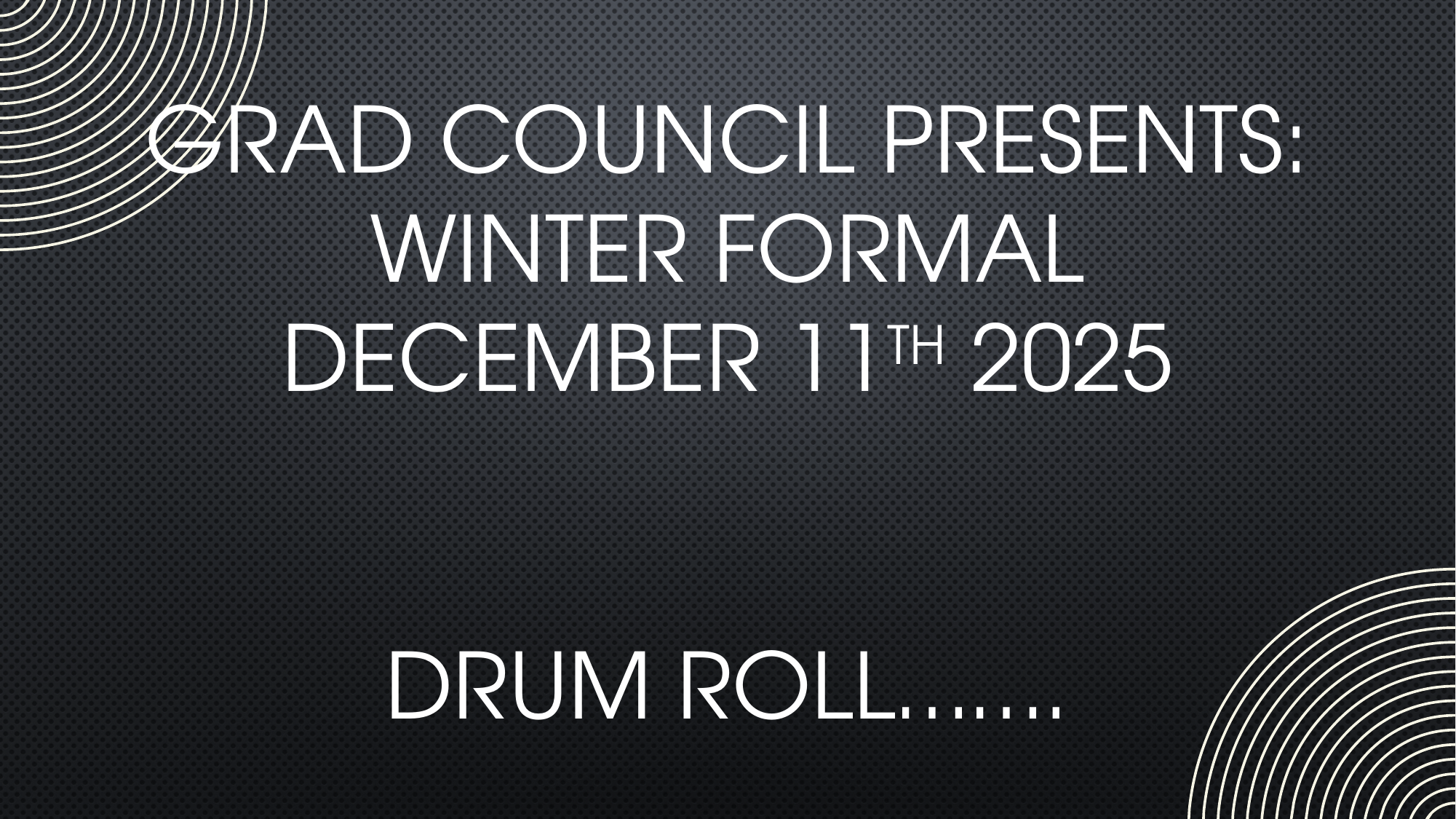

Grad Council Presents: Winter formal
December 11th 2025

Drum roll…….